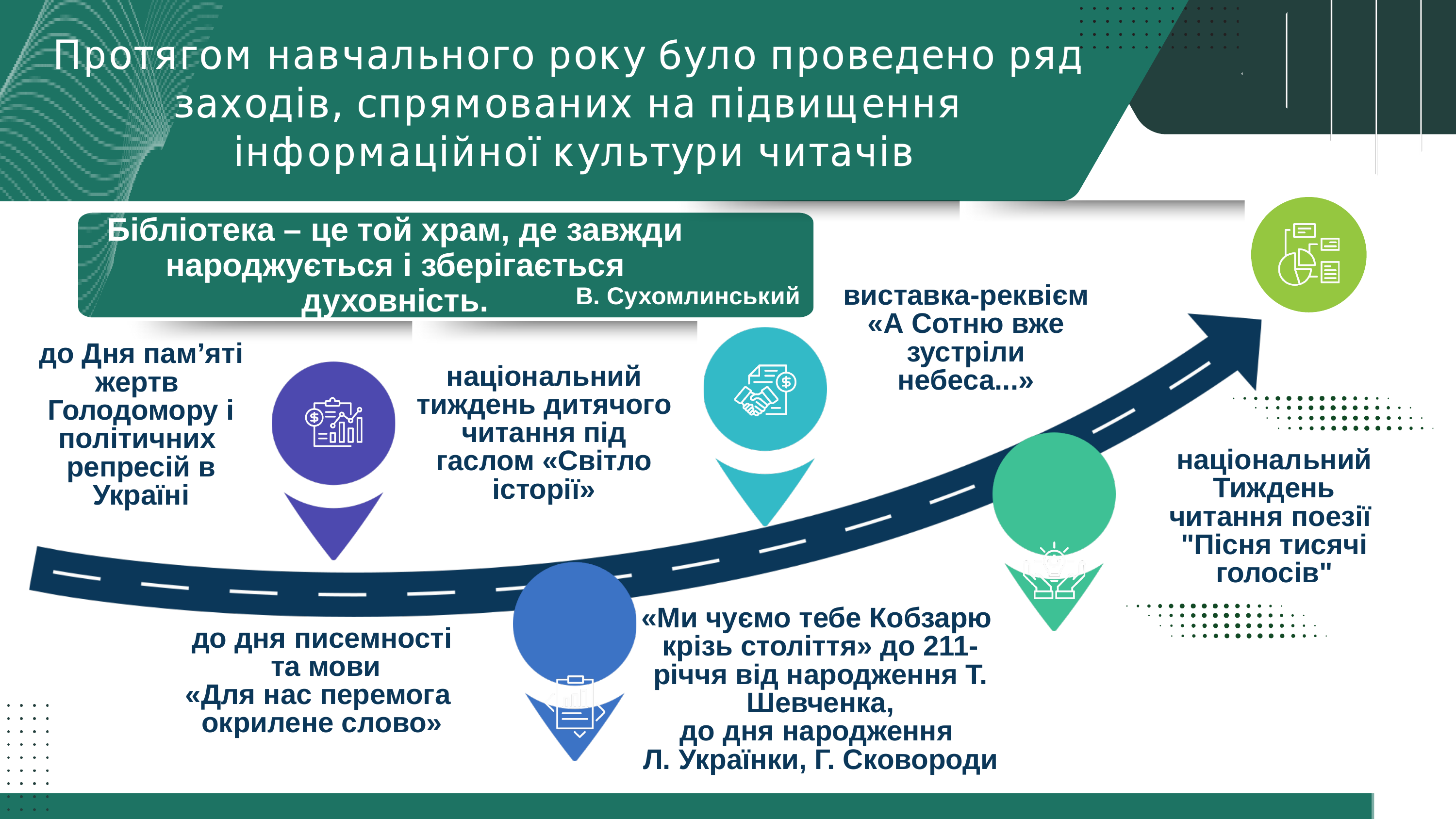

Протягом навчального року було проведено ряд
заходів, спрямованих на підвищення
інформаційної культури читачів

Бібліотека – це той храм, де завжди народжується і зберігається духовність.

В. Сухомлинський
виставка-реквієм «А Сотню вже зустріли небеса...»

до Дня пам’яті жертв
Голодомору і політичних
репресій в Україні

національний тиждень дитячого читання під гаслом «Світло історії»

національний Тиждень читання поезії  "Пісня тисячі голосів"

«Ми чуємо тебе Кобзарю
крізь століття» до 211-річчя від народження Т. Шевченка,
до дня народження
Л. Українки, Г. Сковороди
до дня писемності
 та мови
«Для нас перемога
окрилене слово»